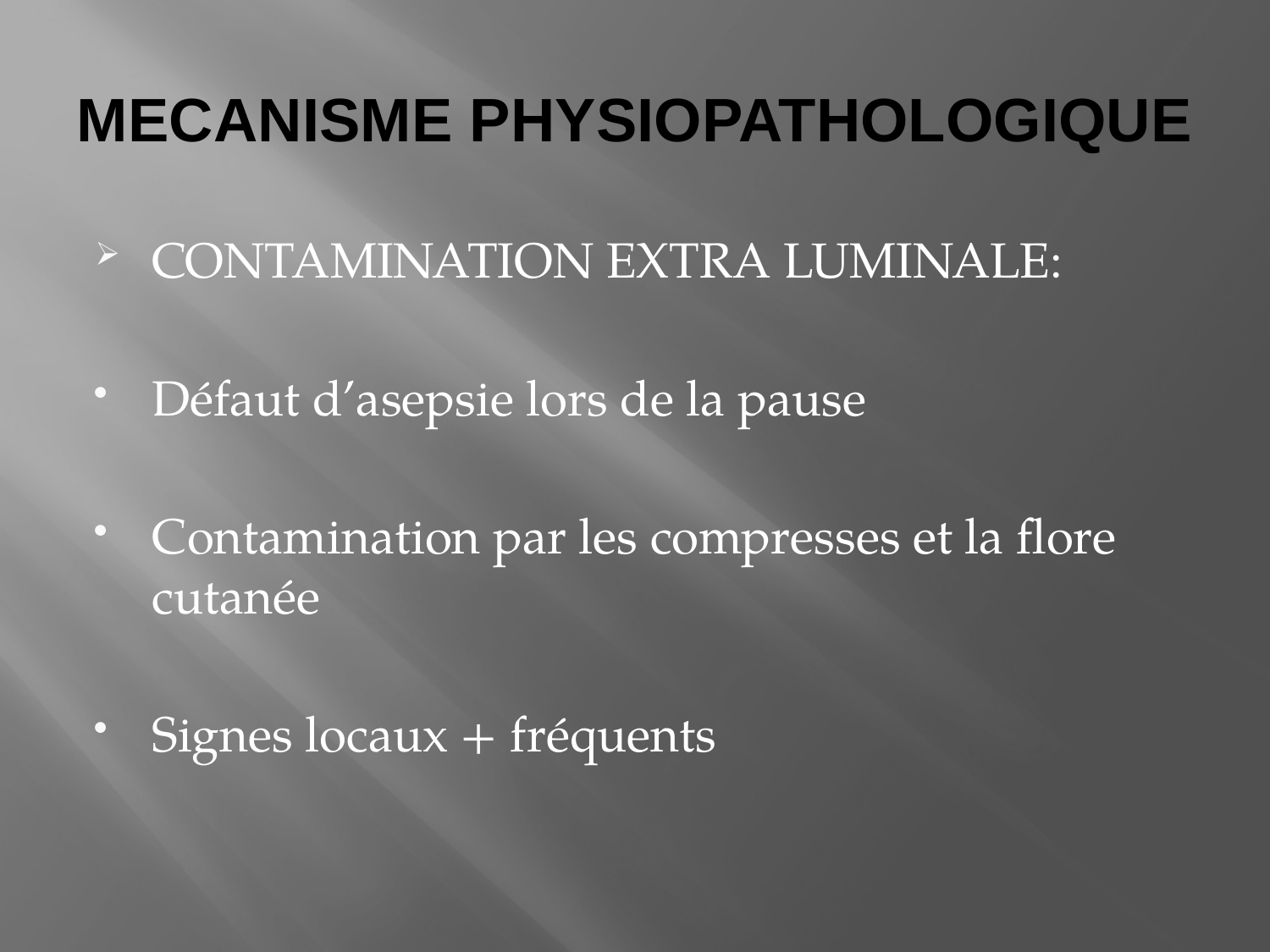

# MECANISME PHYSIOPATHOLOGIQUE
CONTAMINATION EXTRA LUMINALE:

Défaut d’asepsie lors de la pause

Contamination par les compresses et la flore cutanée

Signes locaux + fréquents